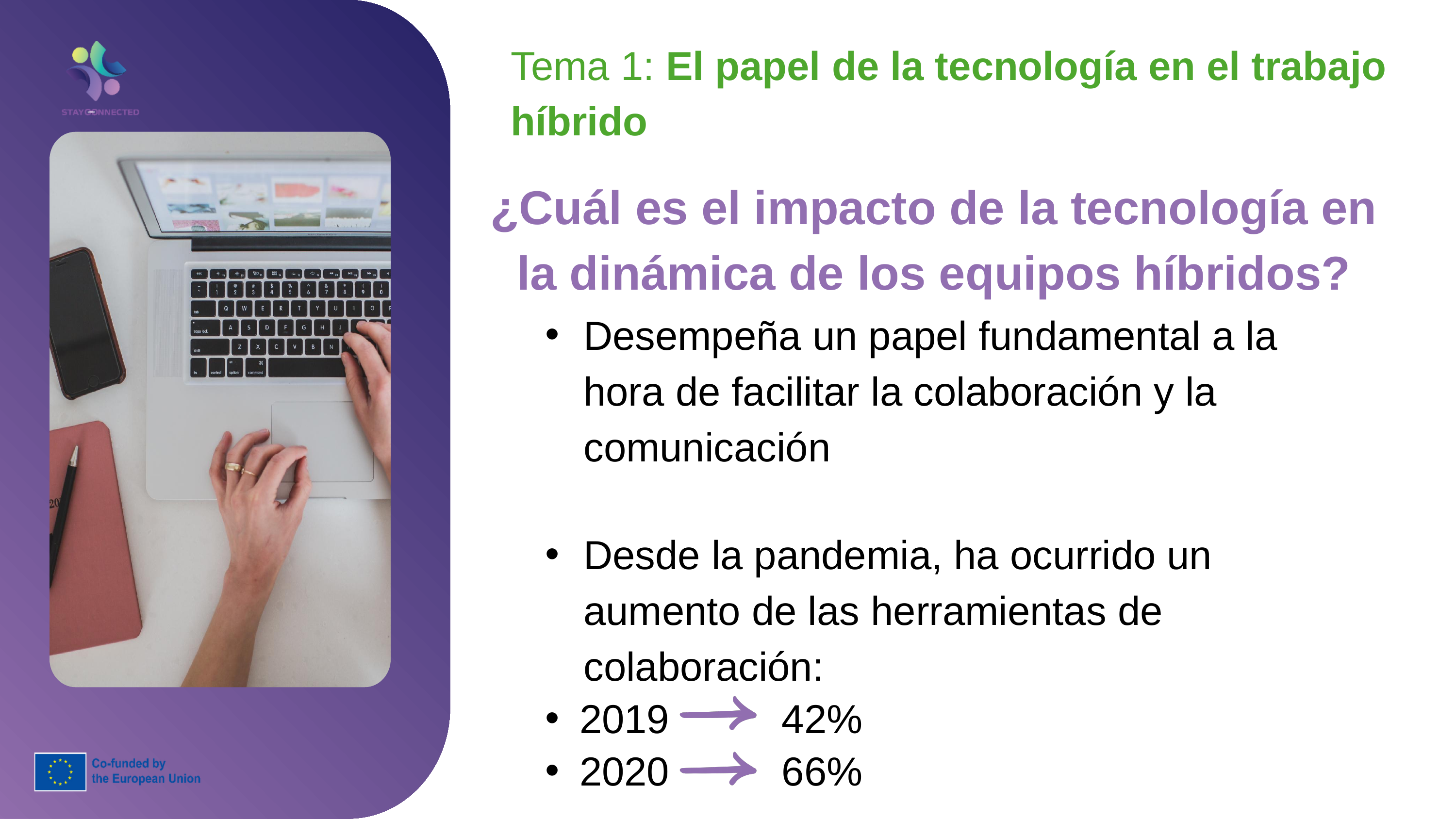

Tema 1: El papel de la tecnología en el trabajo híbrido

¿Cuál es el impacto de la tecnología en la dinámica de los equipos híbridos?
Desempeña un papel fundamental a la hora de facilitar la colaboración y la comunicación

Desde la pandemia, ha ocurrido un aumento de las herramientas de colaboración:
2019          42%
2020          66%